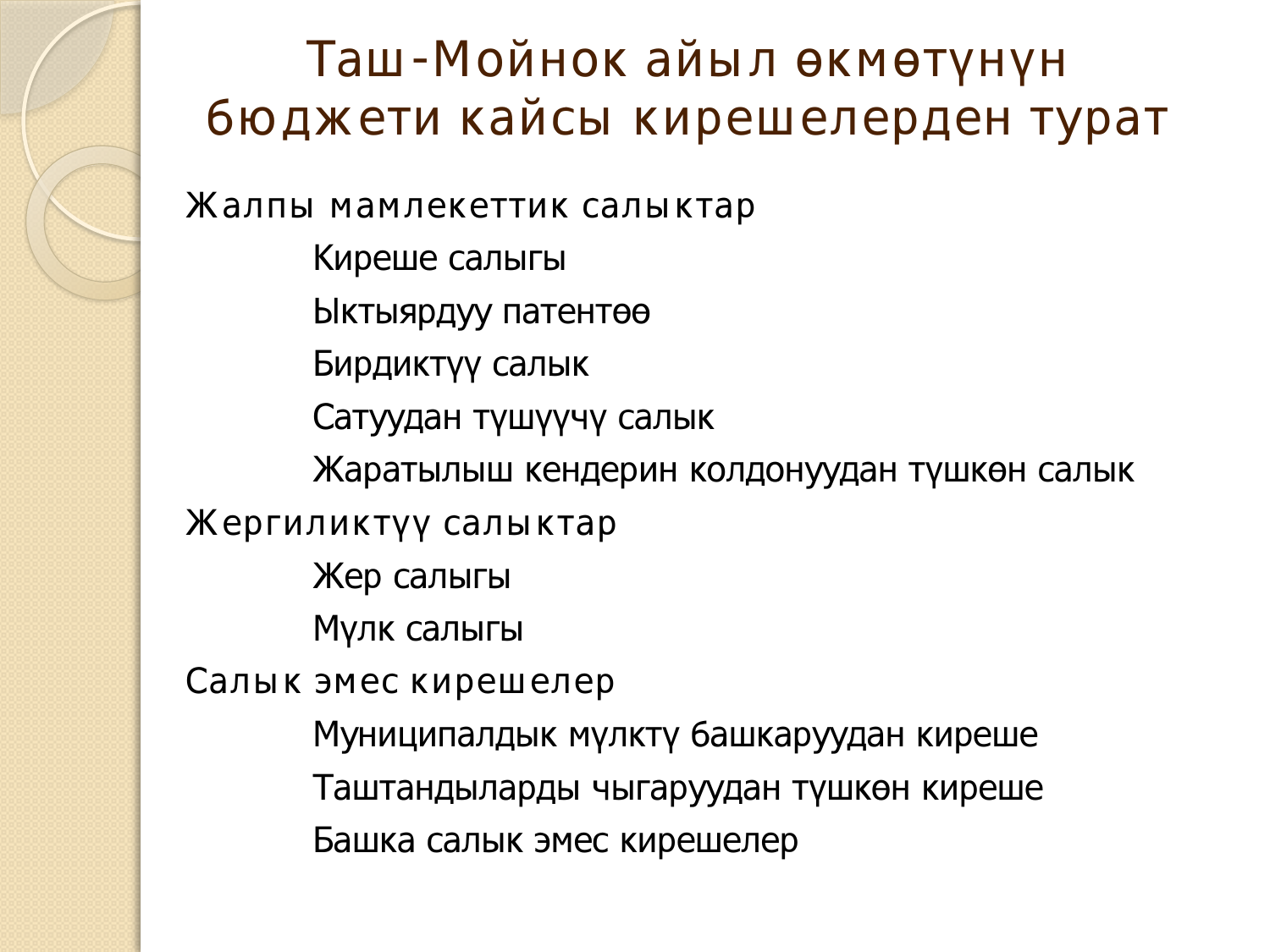

Таш-Мойнок айыл өкмөтүнүн бюджети кайсы кирешелерден турат
Жалпы мамлекеттик салыктар
	Киреше салыгы
	Ыктыярдуу патентөө
	Бирдиктүү салык
	Сатуудан түшүүчү салык
	Жаратылыш кендерин колдонуудан түшкөн салык
Жергиликтүү салыктар
	Жер салыгы
	Мүлк салыгы
Салык эмес кирешелер
	Муниципалдык мүлктү башкаруудан киреше
	Таштандыларды чыгаруудан түшкөн киреше
	Башка салык эмес кирешелер